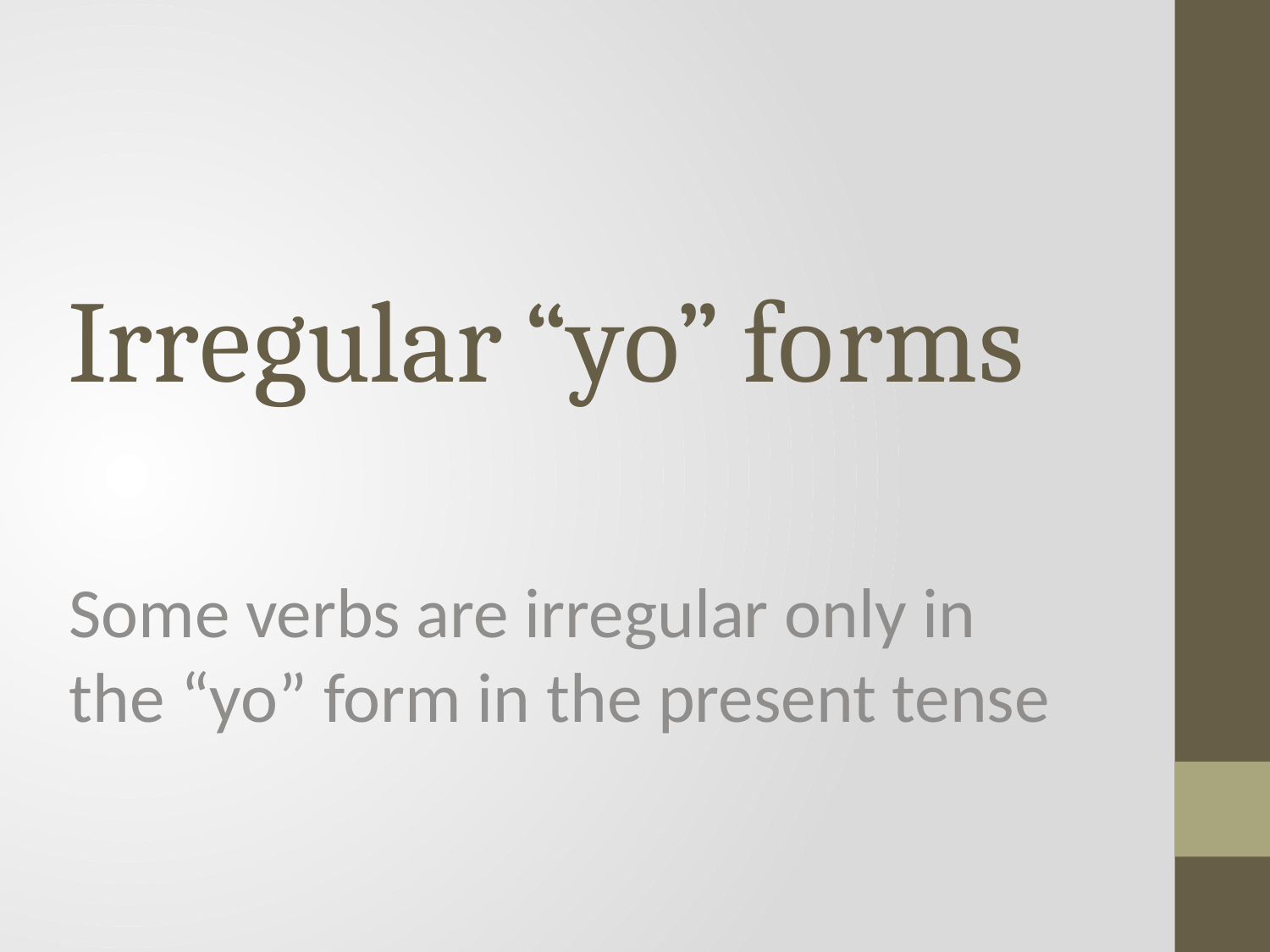

# Irregular “yo” forms
Some verbs are irregular only in the “yo” form in the present tense